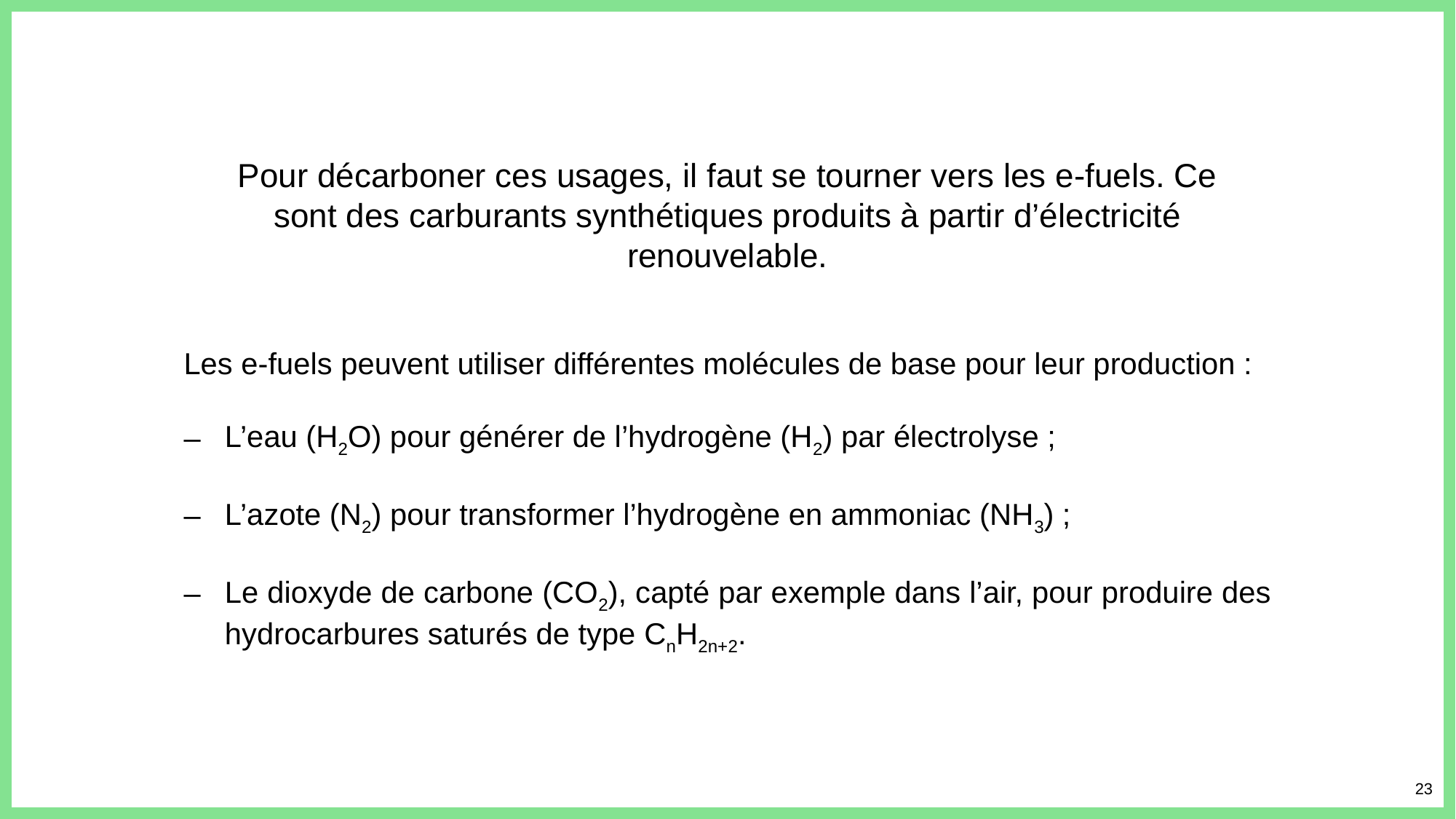

Pour décarboner ces usages, il faut se tourner vers les e-fuels. Ce sont des carburants synthétiques produits à partir d’électricité renouvelable.
Les e-fuels peuvent utiliser différentes molécules de base pour leur production :

L’eau (H2O) pour générer de l’hydrogène (H2) par électrolyse ;

L’azote (N2) pour transformer l’hydrogène en ammoniac (NH3) ;

Le dioxyde de carbone (CO2), capté par exemple dans l’air, pour produire des hydrocarbures saturés de type CnH2n+2.
23